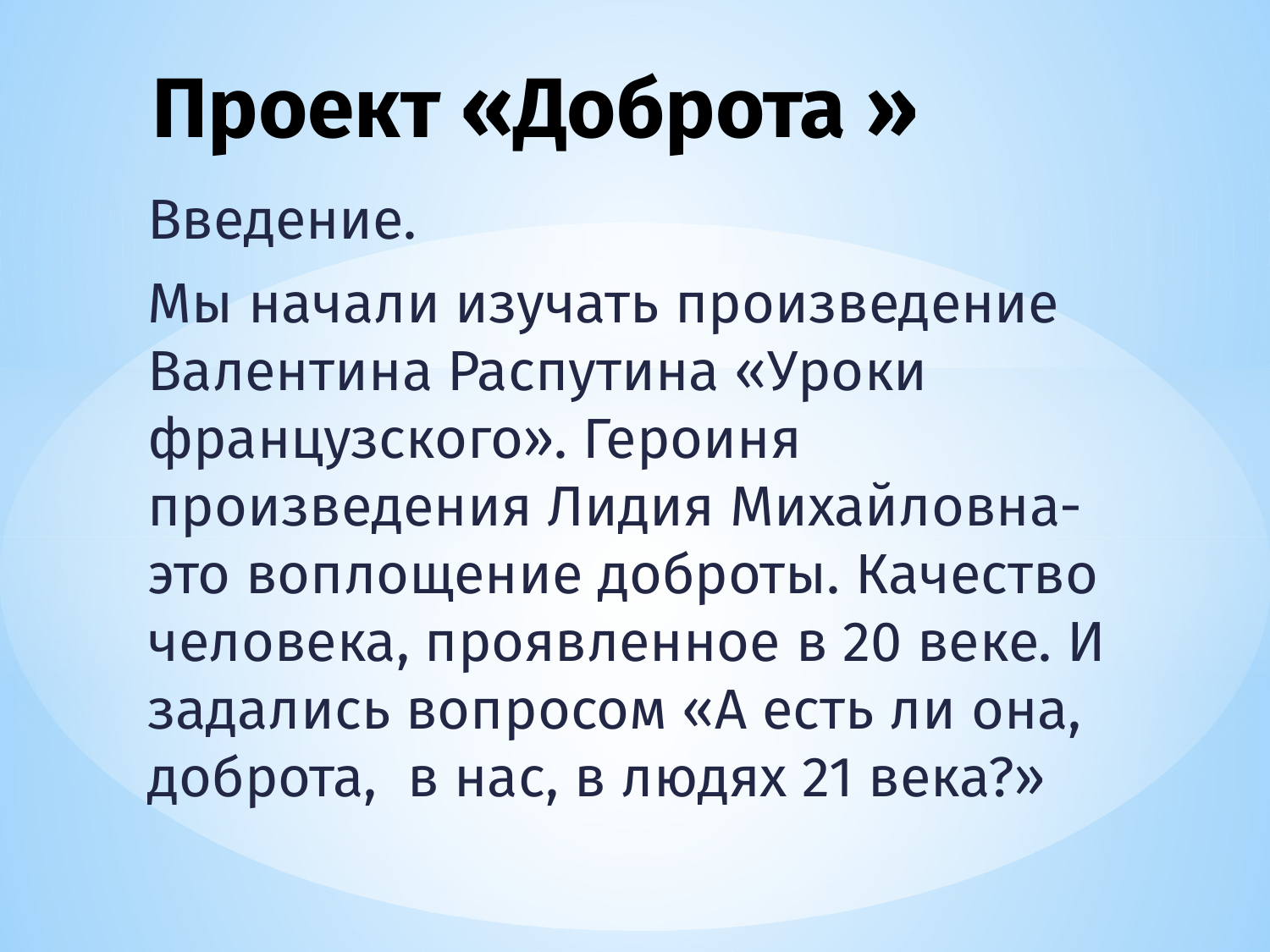

# Проект «Доброта »
Введение.
Мы начали изучать произведение Валентина Распутина «Уроки французского». Героиня произведения Лидия Михайловна- это воплощение доброты. Качество человека, проявленное в 20 веке. И задались вопросом «А есть ли она, доброта,  в нас, в людях 21 века?»